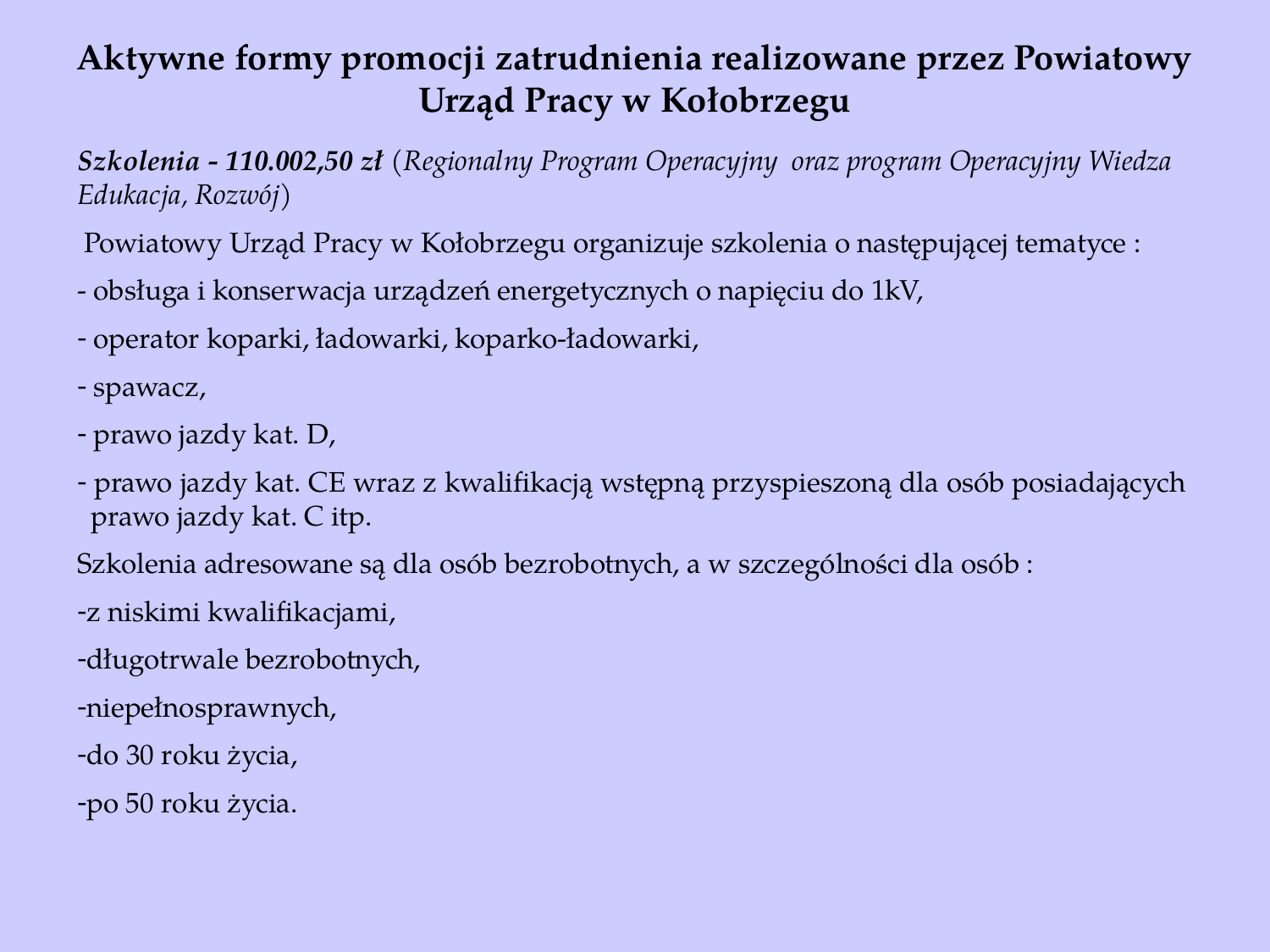

# Aktywne formy promocji zatrudnienia realizowane przez Powiatowy Urząd Pracy w Kołobrzegu
Szkolenia - 110.002,50 zł (Regionalny Program Operacyjny  oraz program Operacyjny Wiedza Edukacja, Rozwój)
 Powiatowy Urząd Pracy w Kołobrzegu organizuje szkolenia o następującej tematyce :
- obsługa i konserwacja urządzeń energetycznych o napięciu do 1kV,
 operator koparki, ładowarki, koparko-ładowarki,
 spawacz,
 prawo jazdy kat. D,
 prawo jazdy kat. CE wraz z kwalifikacją wstępną przyspieszoną dla osób posiadających    prawo jazdy kat. C itp.
Szkolenia adresowane są dla osób bezrobotnych, a w szczególności dla osób :
z niskimi kwalifikacjami,
długotrwale bezrobotnych,
niepełnosprawnych,
do 30 roku życia,
po 50 roku życia.